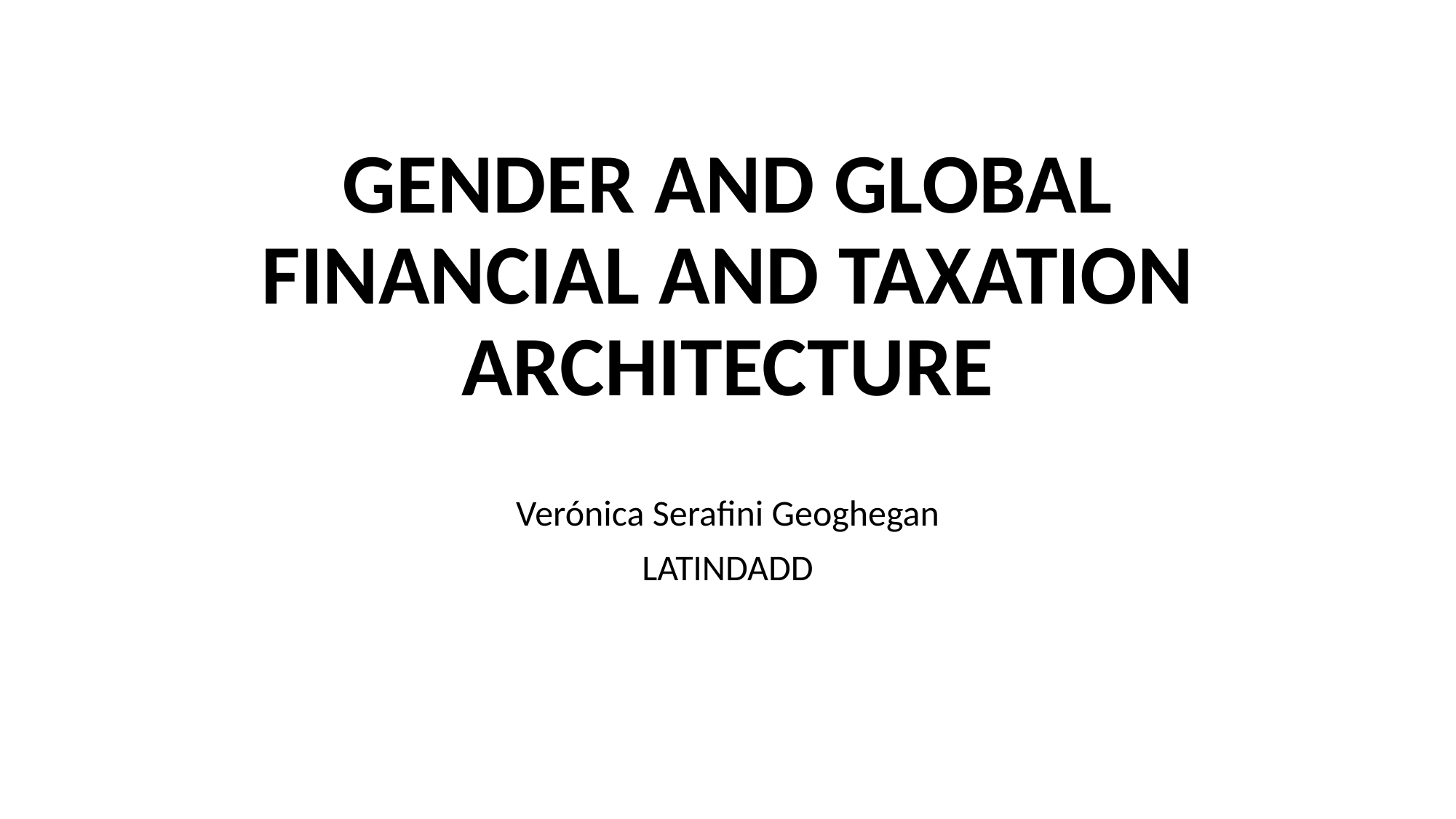

# GENDER AND GLOBAL FINANCIAL AND TAXATION ARCHITECTURE

Verónica Serafini Geoghegan
LATINDADD